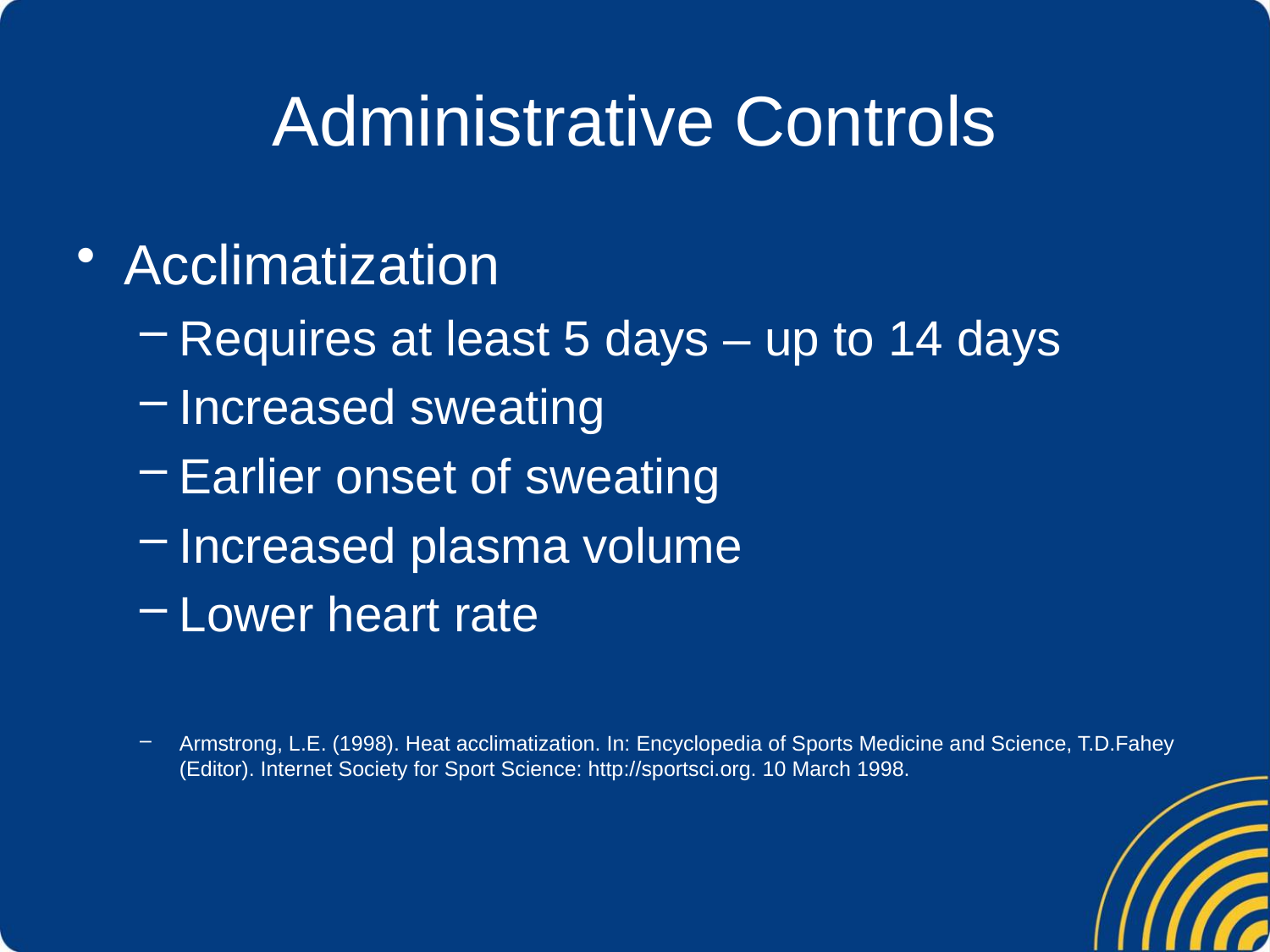

# Administrative Controls
Acclimatization
Requires at least 5 days – up to 14 days
Increased sweating
Earlier onset of sweating
Increased plasma volume
Lower heart rate

Armstrong, L.E. (1998). Heat acclimatization. In: Encyclopedia of Sports Medicine and Science, T.D.Fahey (Editor). Internet Society for Sport Science: http://sportsci.org. 10 March 1998.